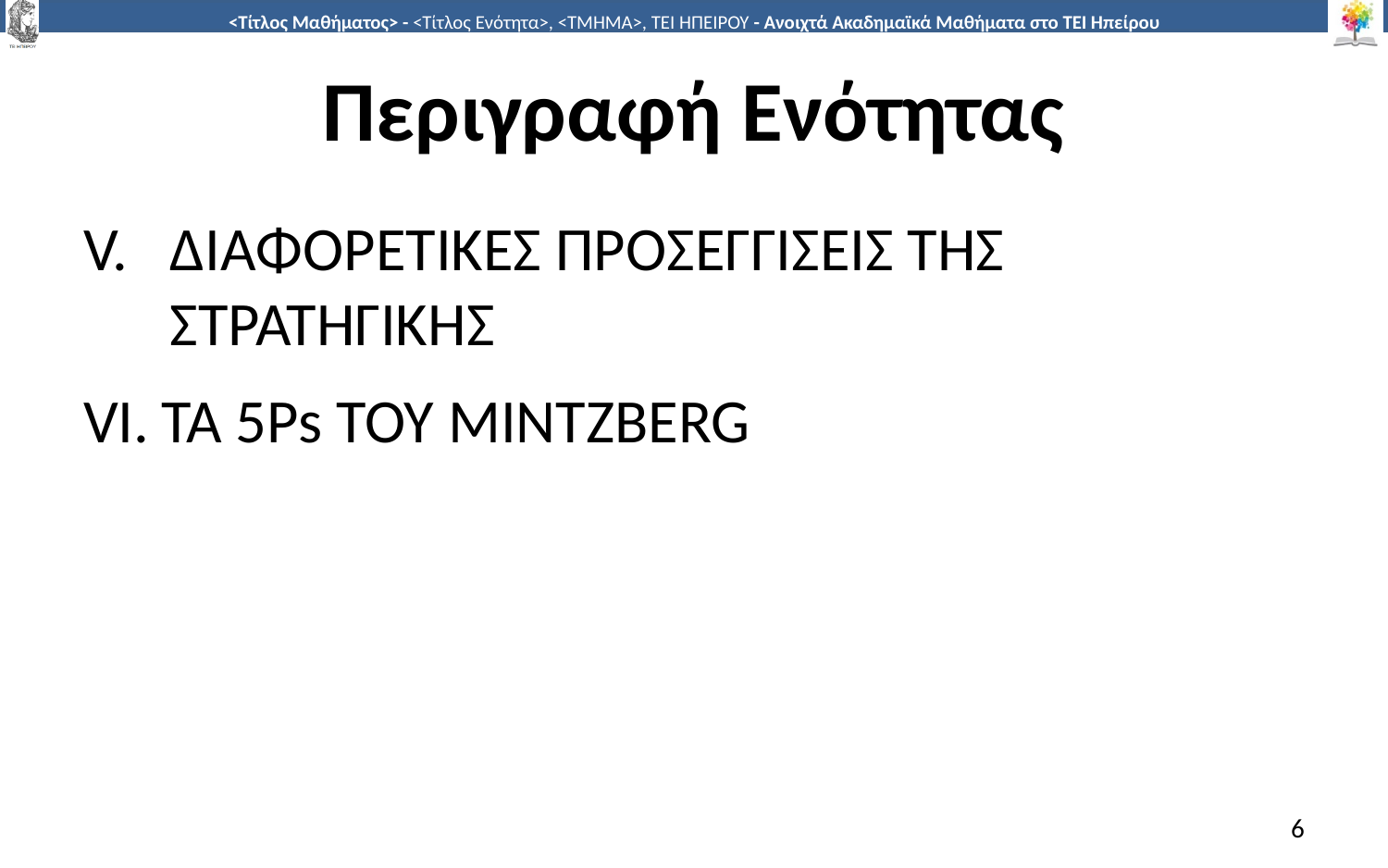

# Περιγραφή Ενότητας
ΔΙΑΦΟΡΕΤΙΚΕΣ ΠΡΟΣΕΓΓΙΣΕΙΣ ΤΗΣ ΣΤΡΑΤΗΓΙΚΗΣ
ΤΑ 5Ps TOY MINTZBERG

6